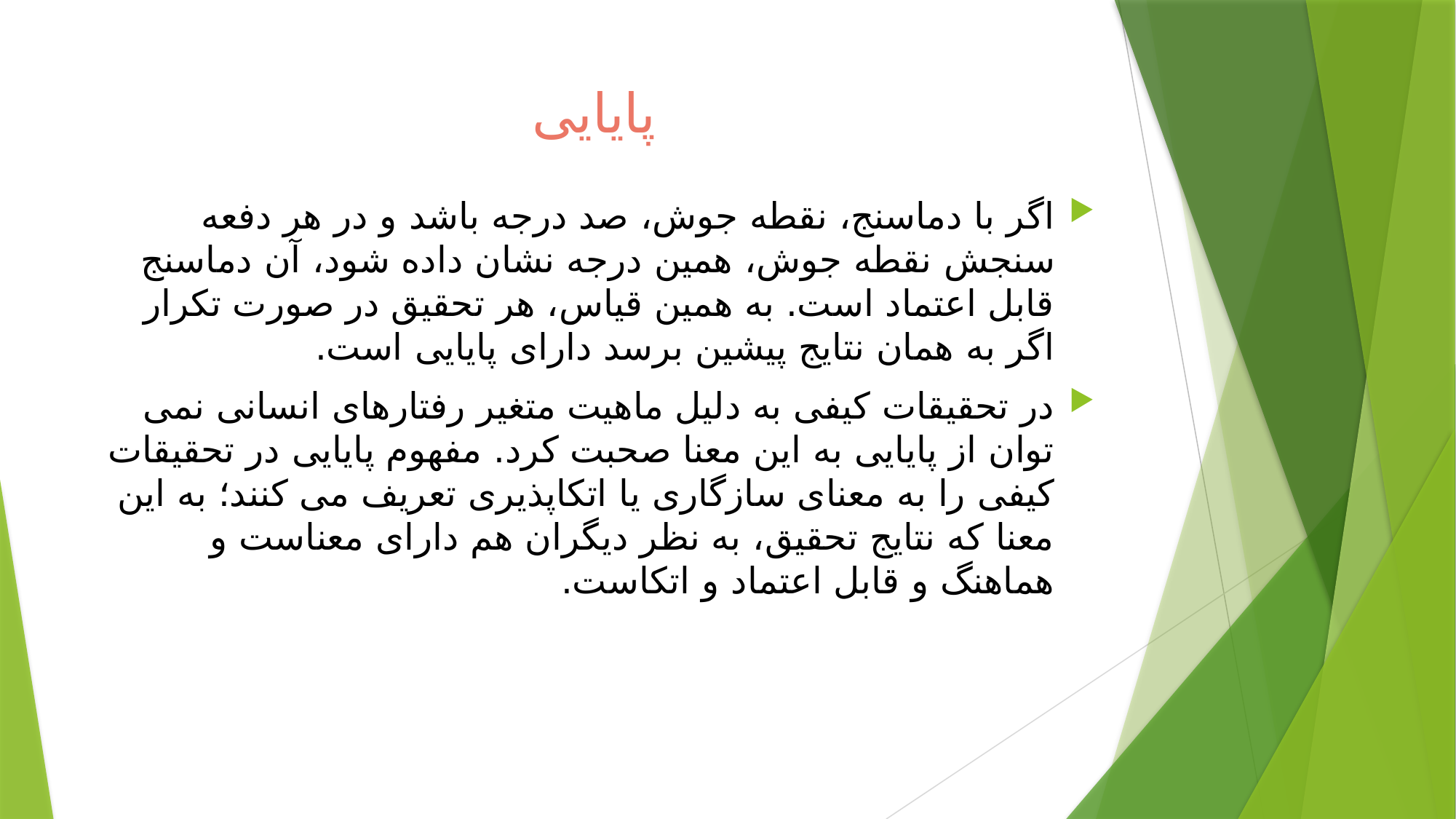

# پایایی
اگر با دماسنج، نقطه جوش، صد درجه باشد و در هر دفعه سنجش نقطه جوش، همین درجه نشان داده شود، آن دماسنج قابل اعتماد است. به همین قیاس، هر تحقيق در صورت تکرار اگر به همان نتایج پیشین برسد دارای پایایی است.
در تحقیقات کیفی به دلیل ماهیت متغیر رفتارهای انسانی نمی توان از پایایی به این معنا صحبت کرد. مفهوم پایایی در تحقیقات کیفی را به معنای سازگاری یا اتكاپذیری تعریف می کنند؛ به این معنا که نتایج تحقیق، به نظر دیگران هم دارای معناست و هماهنگ و قابل اعتماد و اتکاست.